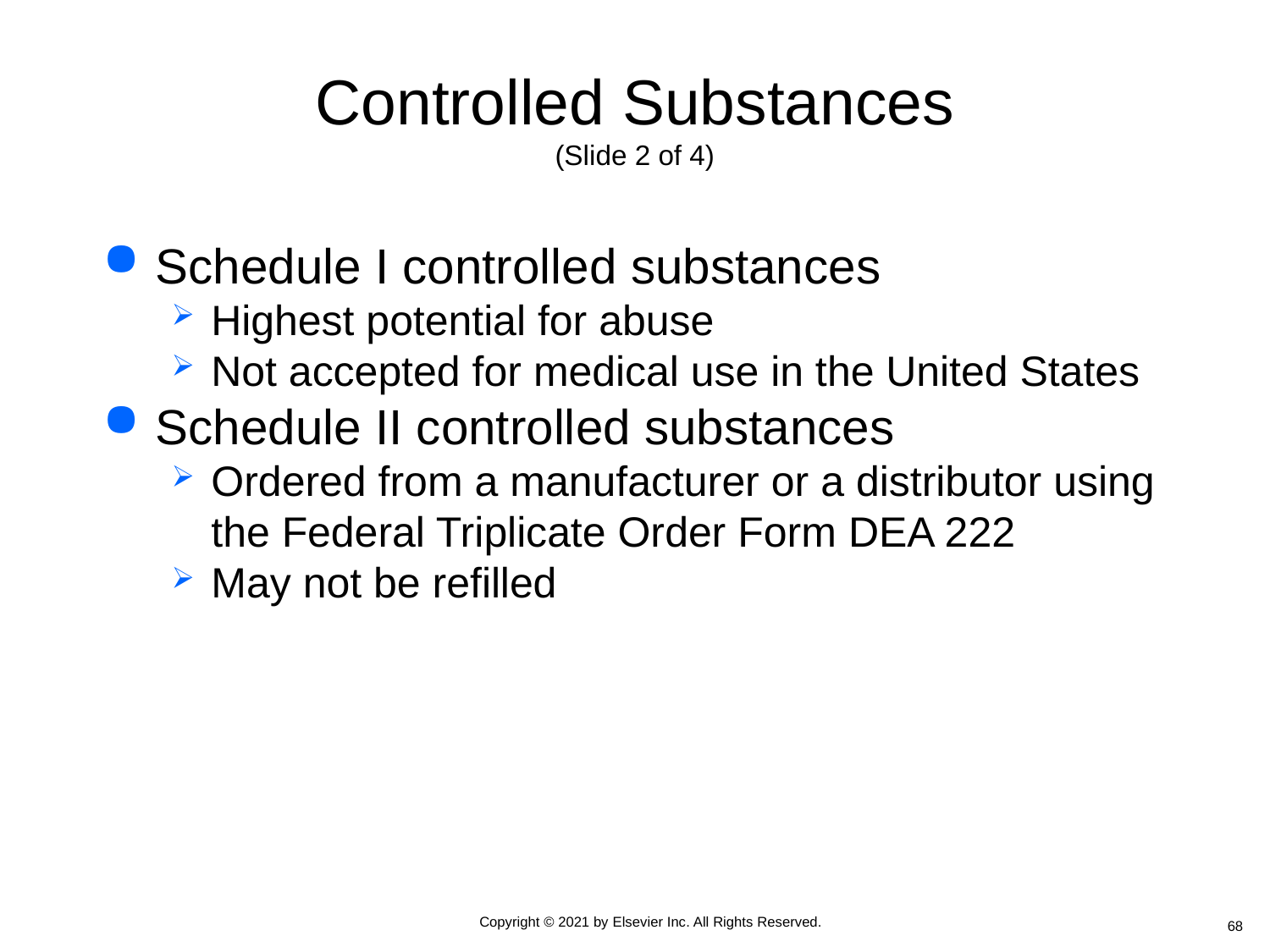

# Controlled Substances (Slide 2 of 4)
Schedule I controlled substances
Highest potential for abuse
Not accepted for medical use in the United States
Schedule II controlled substances
Ordered from a manufacturer or a distributor using the Federal Triplicate Order Form DEA 222
May not be refilled
68